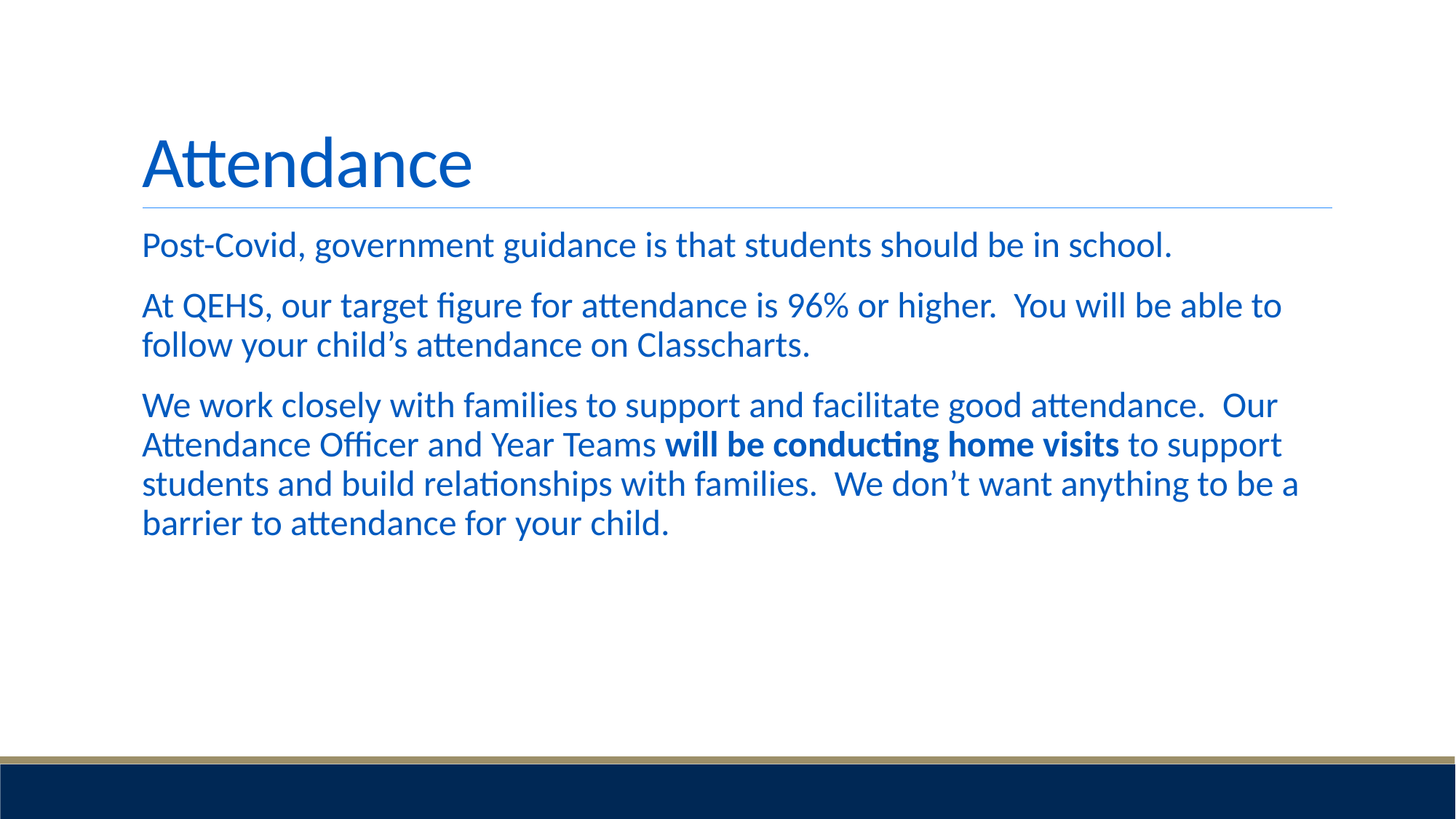

# Attendance
Post-Covid, government guidance is that students should be in school.
At QEHS, our target figure for attendance is 96% or higher.  You will be able to follow your child’s attendance on Classcharts.
We work closely with families to support and facilitate good attendance.  Our Attendance Officer and Year Teams will be conducting home visits to support students and build relationships with families.  We don’t want anything to be a barrier to attendance for your child.